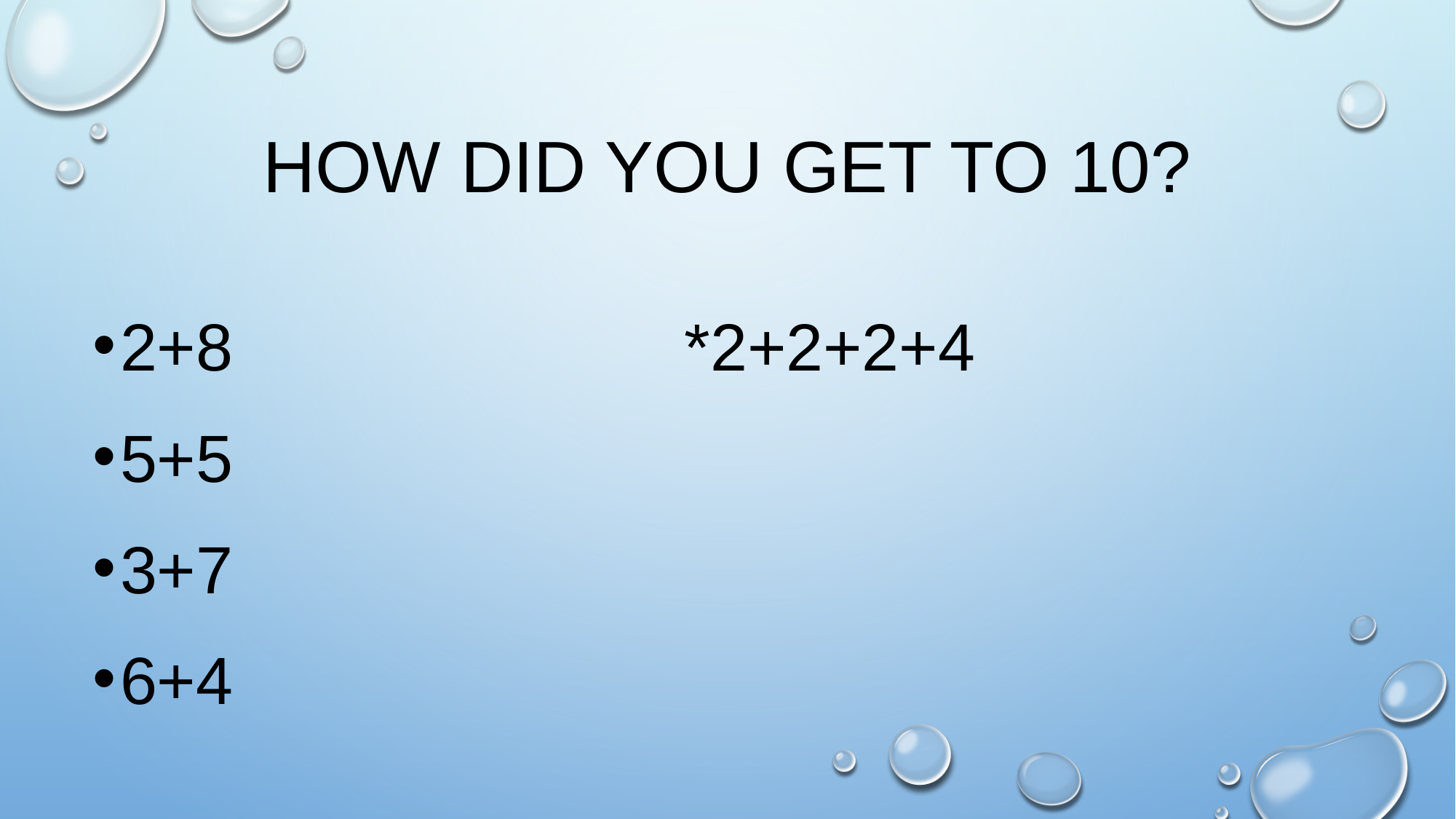

# How did you Get to 10?
2+8				 *2+2+2+4
5+5
3+7
6+4